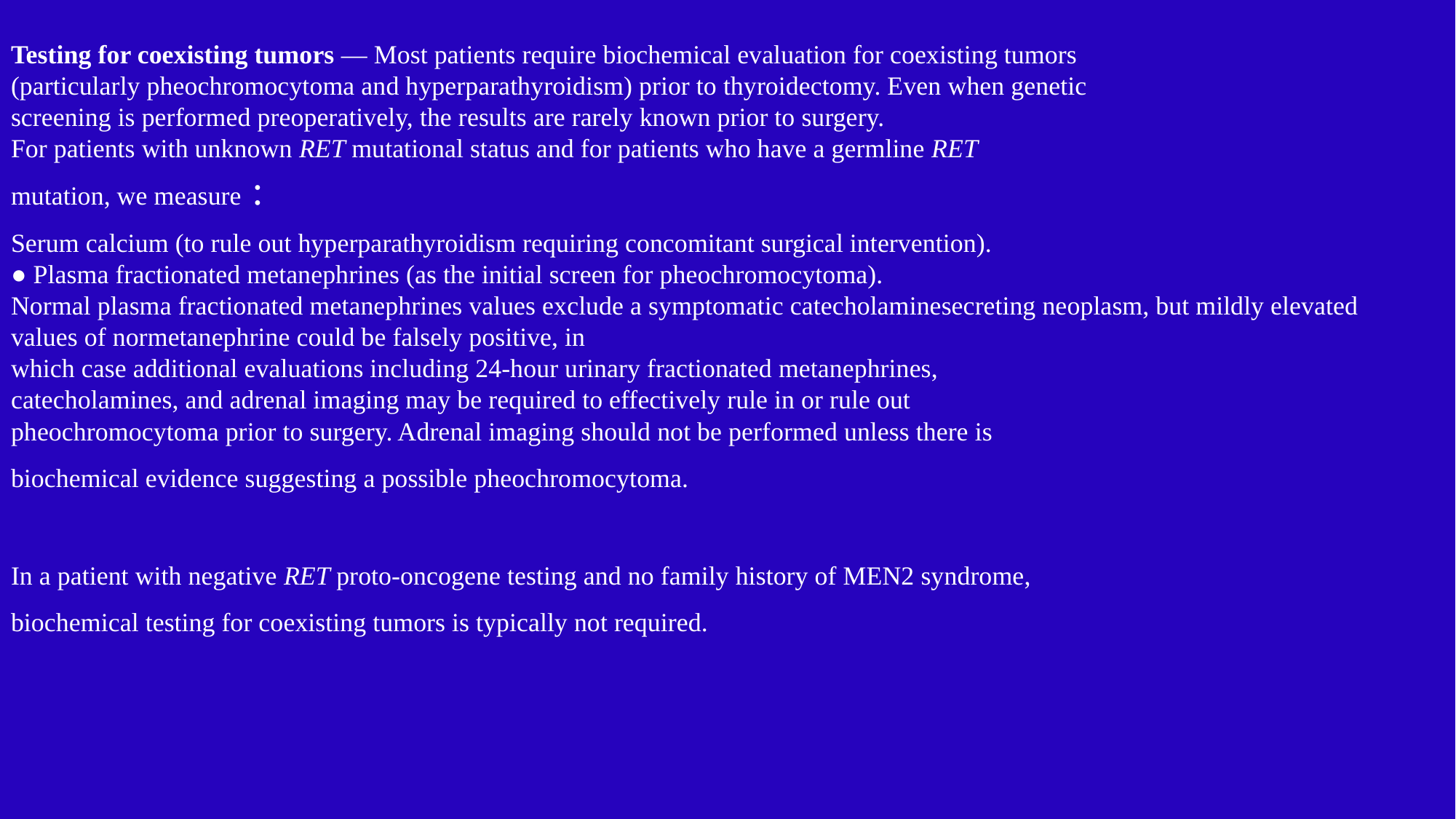

Testing for coexisting tumors — Most patients require biochemical evaluation for coexisting tumors
(particularly pheochromocytoma and hyperparathyroidism) prior to thyroidectomy. Even when genetic
screening is performed preoperatively, the results are rarely known prior to surgery.
For patients with unknown RET mutational status and for patients who have a germline RET
mutation, we measure :
Serum calcium (to rule out hyperparathyroidism requiring concomitant surgical intervention).
● Plasma fractionated metanephrines (as the initial screen for pheochromocytoma).
Normal plasma fractionated metanephrines values exclude a symptomatic catecholaminesecreting neoplasm, but mildly elevated values of normetanephrine could be falsely positive, in
which case additional evaluations including 24-hour urinary fractionated metanephrines,
catecholamines, and adrenal imaging may be required to effectively rule in or rule out
pheochromocytoma prior to surgery. Adrenal imaging should not be performed unless there is
biochemical evidence suggesting a possible pheochromocytoma.
In a patient with negative RET proto-oncogene testing and no family history of MEN2 syndrome,
biochemical testing for coexisting tumors is typically not required.
#